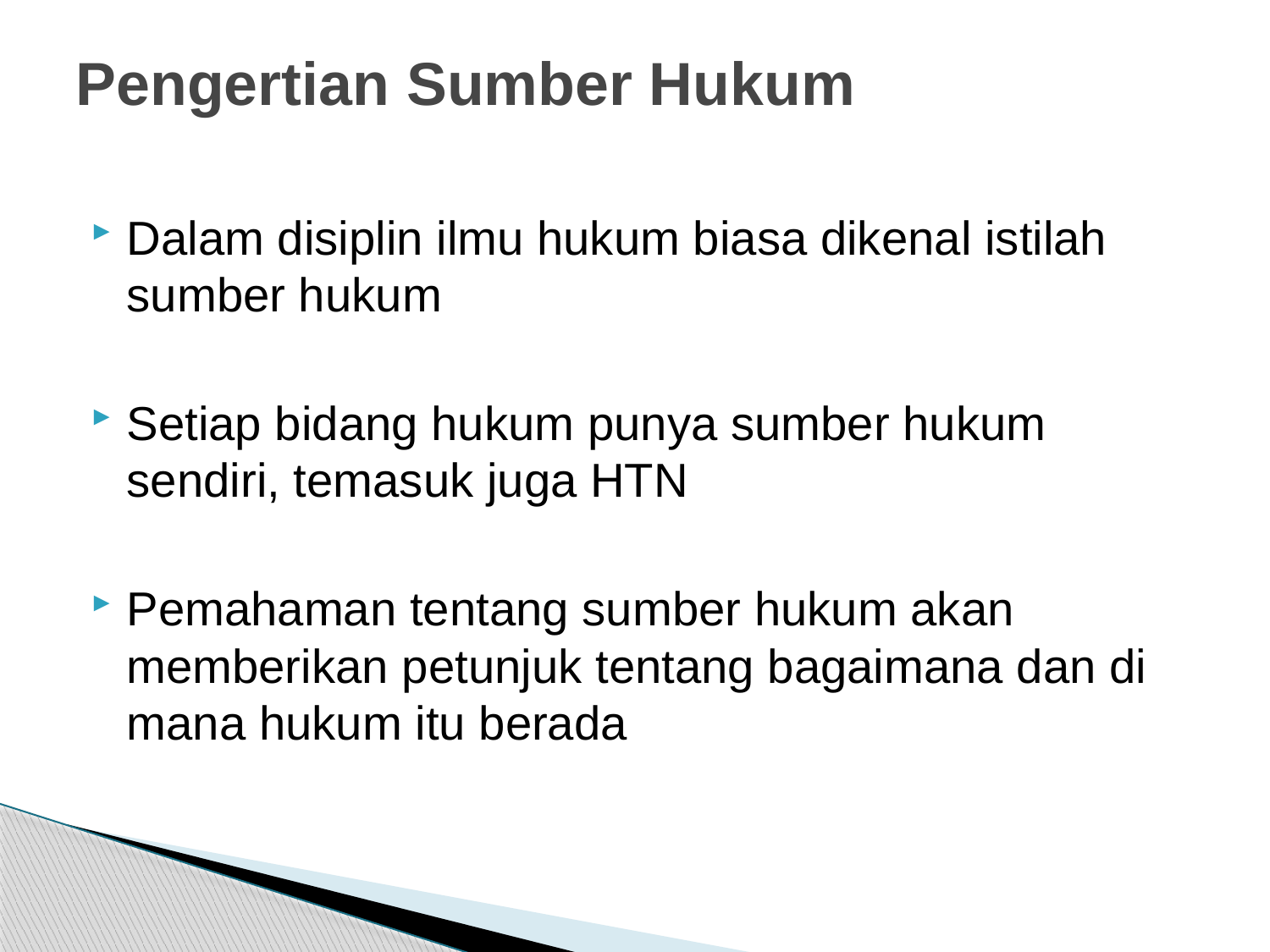

# Pengertian Sumber Hukum
Dalam disiplin ilmu hukum biasa dikenal istilah sumber hukum

Setiap bidang hukum punya sumber hukum sendiri, temasuk juga HTN

Pemahaman tentang sumber hukum akan memberikan petunjuk tentang bagaimana dan di mana hukum itu berada